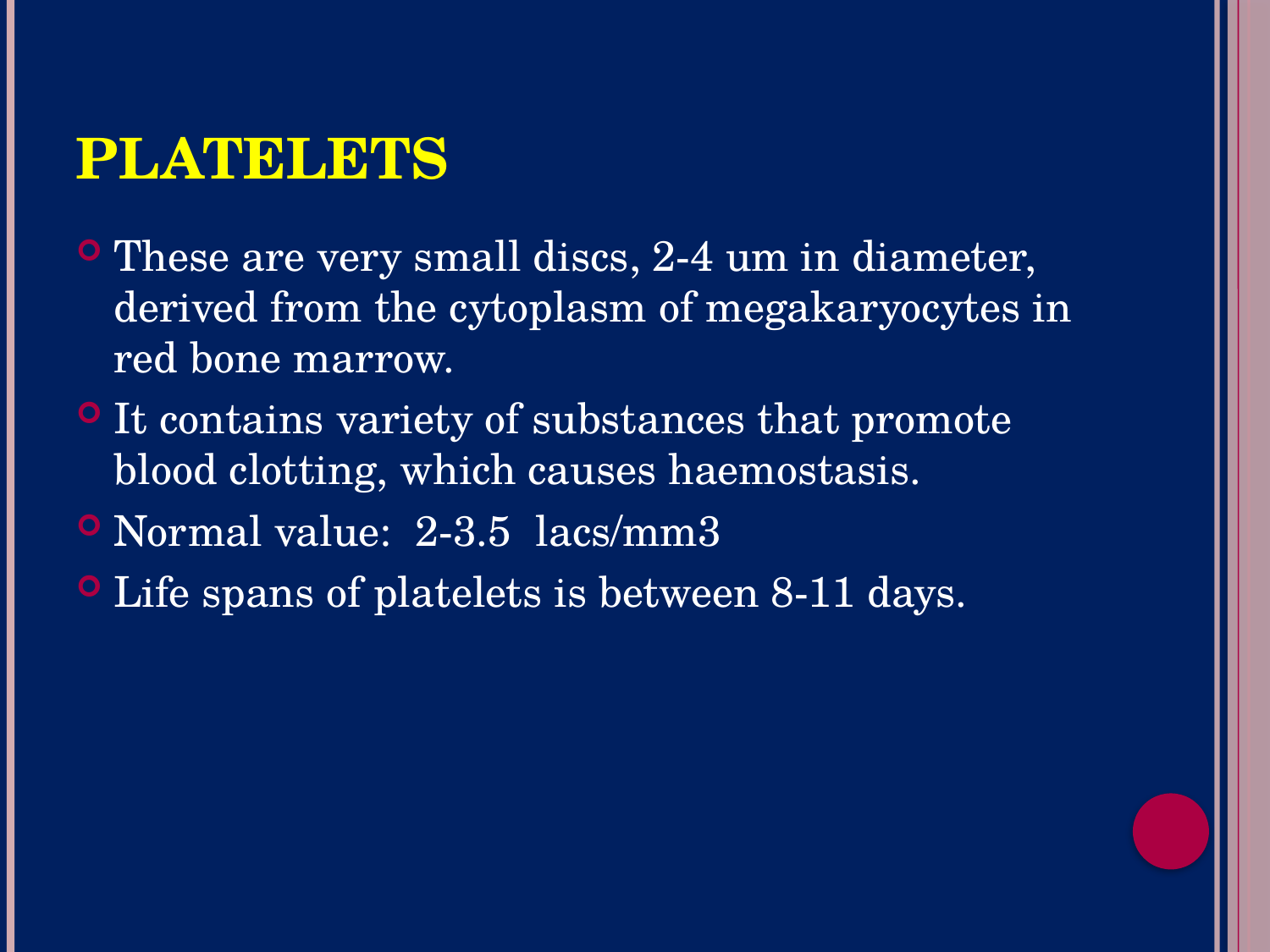

# Platelets ( thrombocytes)
These are very small discs, 2-4 um in diameter, derived from the cytoplasm of megakaryocytes in red bone marrow.
It contains variety of substances that promote blood clotting, which causes haemostasis.
Normal value:  2-3.5  lacs/mm3
Life spans of platelets is between 8-11 days.